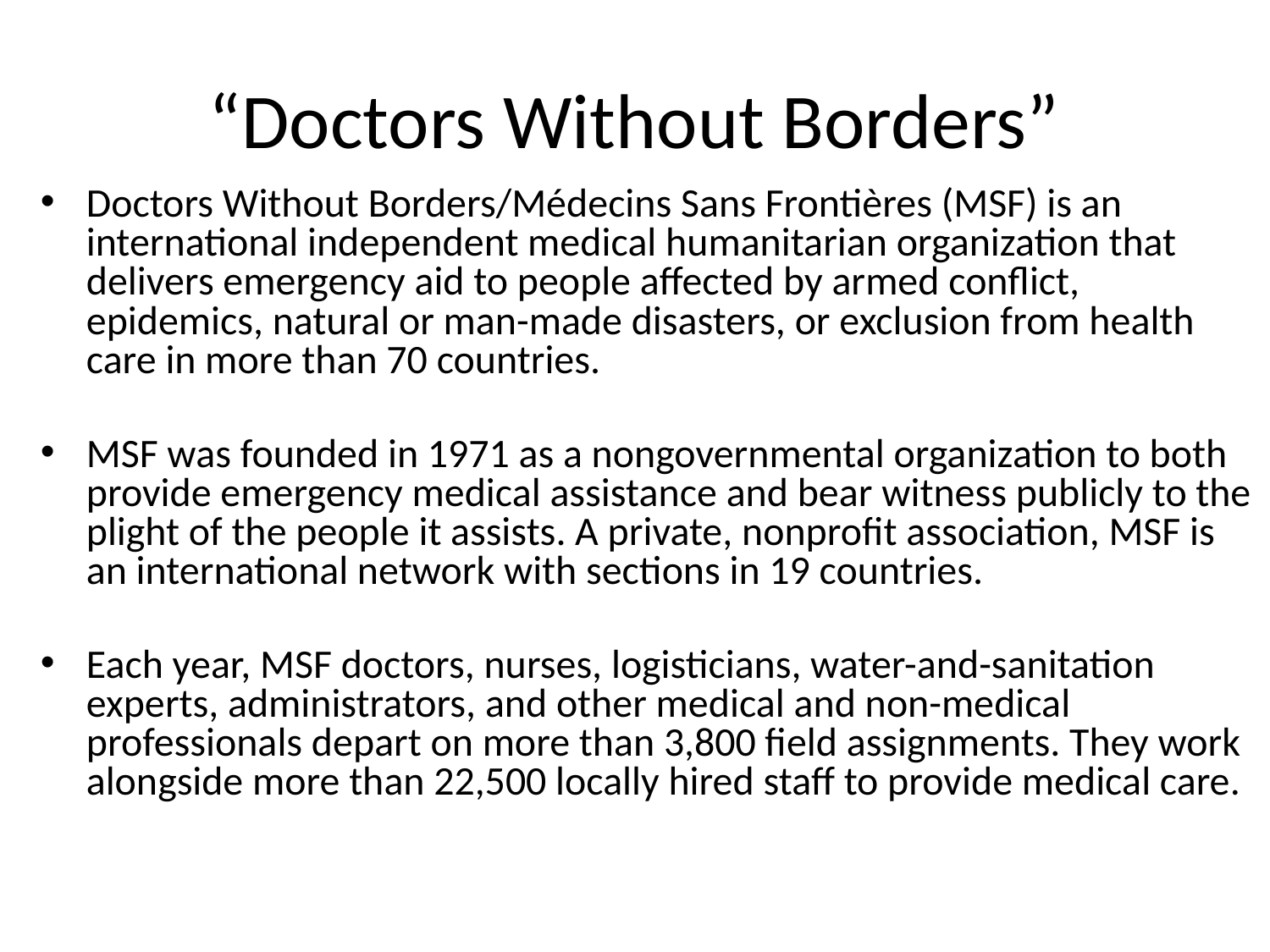

# “Doctors Without Borders”
Doctors Without Borders/Médecins Sans Frontières (MSF) is an international independent medical humanitarian organization that delivers emergency aid to people affected by armed conflict, epidemics, natural or man-made disasters, or exclusion from health care in more than 70 countries.

MSF was founded in 1971 as a nongovernmental organization to both provide emergency medical assistance and bear witness publicly to the plight of the people it assists. A private, nonprofit association, MSF is an international network with sections in 19 countries.

Each year, MSF doctors, nurses, logisticians, water-and-sanitation experts, administrators, and other medical and non-medical professionals depart on more than 3,800 field assignments. They work alongside more than 22,500 locally hired staff to provide medical care.